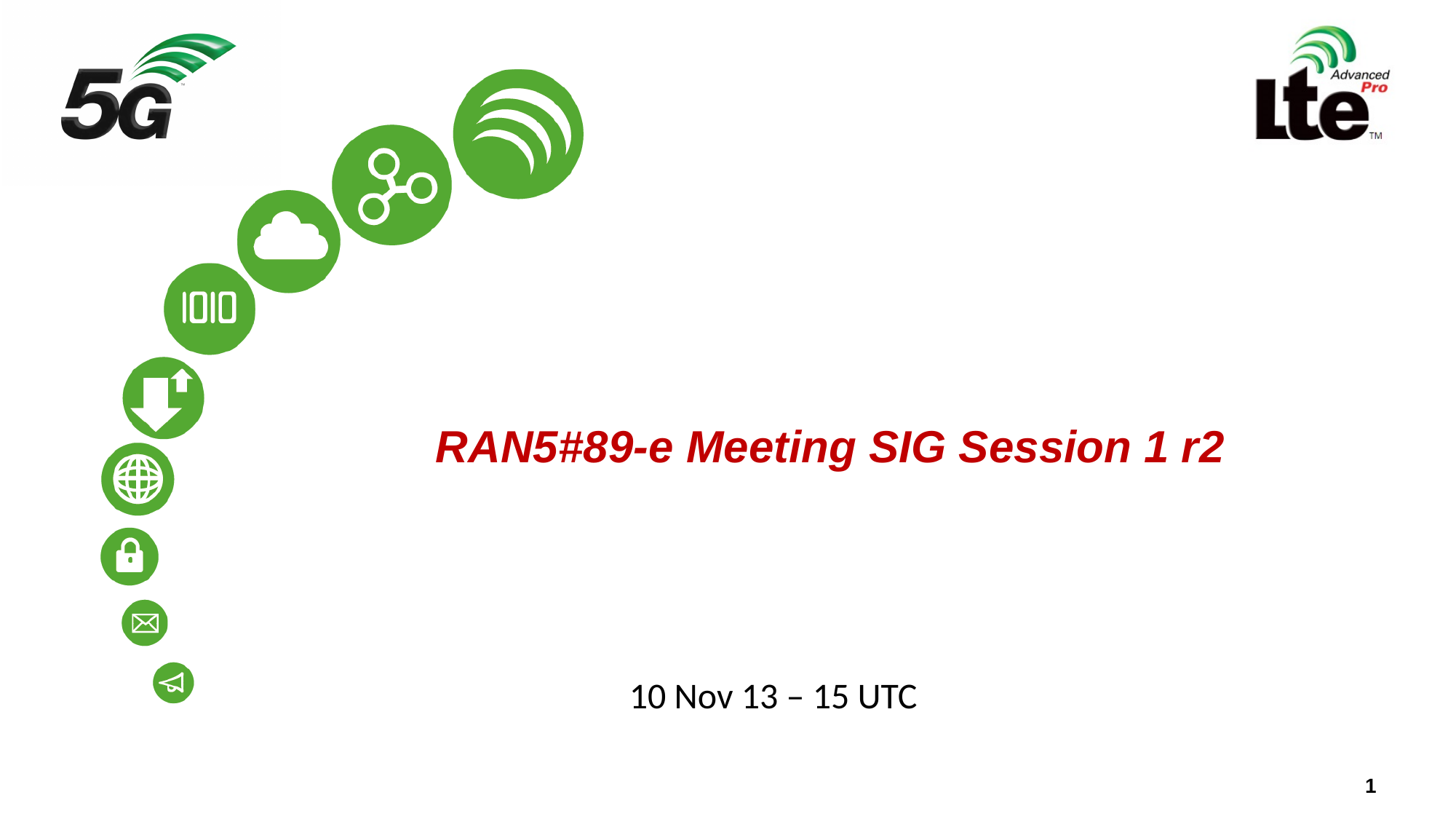

# RAN5#89-e Meeting SIG Session 1 r2

10 Nov 13 – 15 UTC